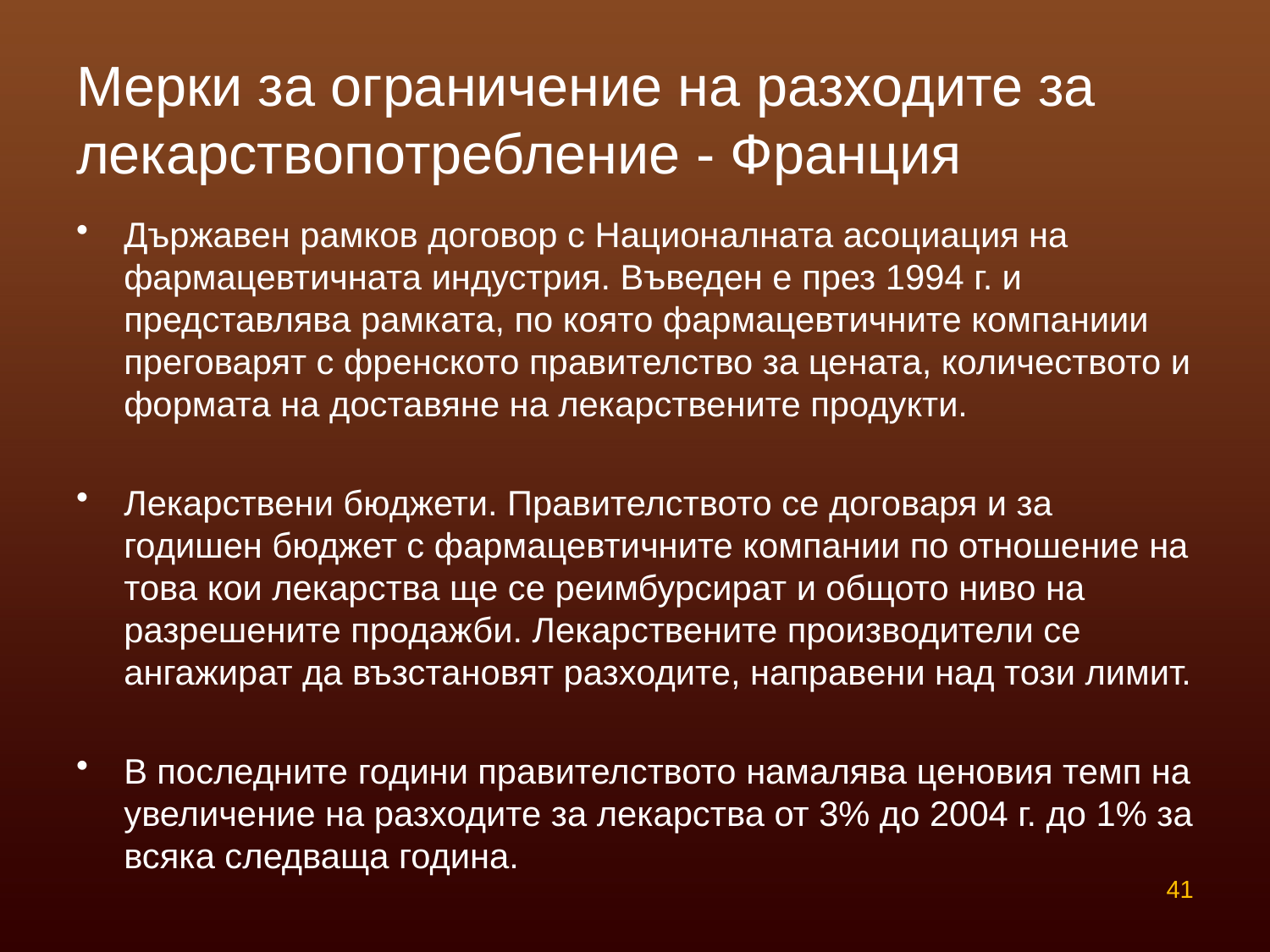

# Мерки за ограничение на разходите за лекарствопотребление - Франция
Държавен рамков договор с Националната асоциация на фармацевтичната индустрия. Въведен е през 1994 г. и представлява рамката, по която фармацевтичните компаниии преговарят с френското правителство за цената, количеството и формата на доставяне на лекарствените продукти.

Лекарствени бюджети. Правителството се договаря и за годишен бюджет с фармацевтичните компании по отношение на това кои лекарства ще се реимбурсират и общото ниво на разрешените продажби. Лекарствените производители се ангажират да възстановят разходите, направени над този лимит.

В последните години правителството намалява ценовия темп на увеличение на разходите за лекарства от 3% до 2004 г. до 1% за всяка следваща година.
41